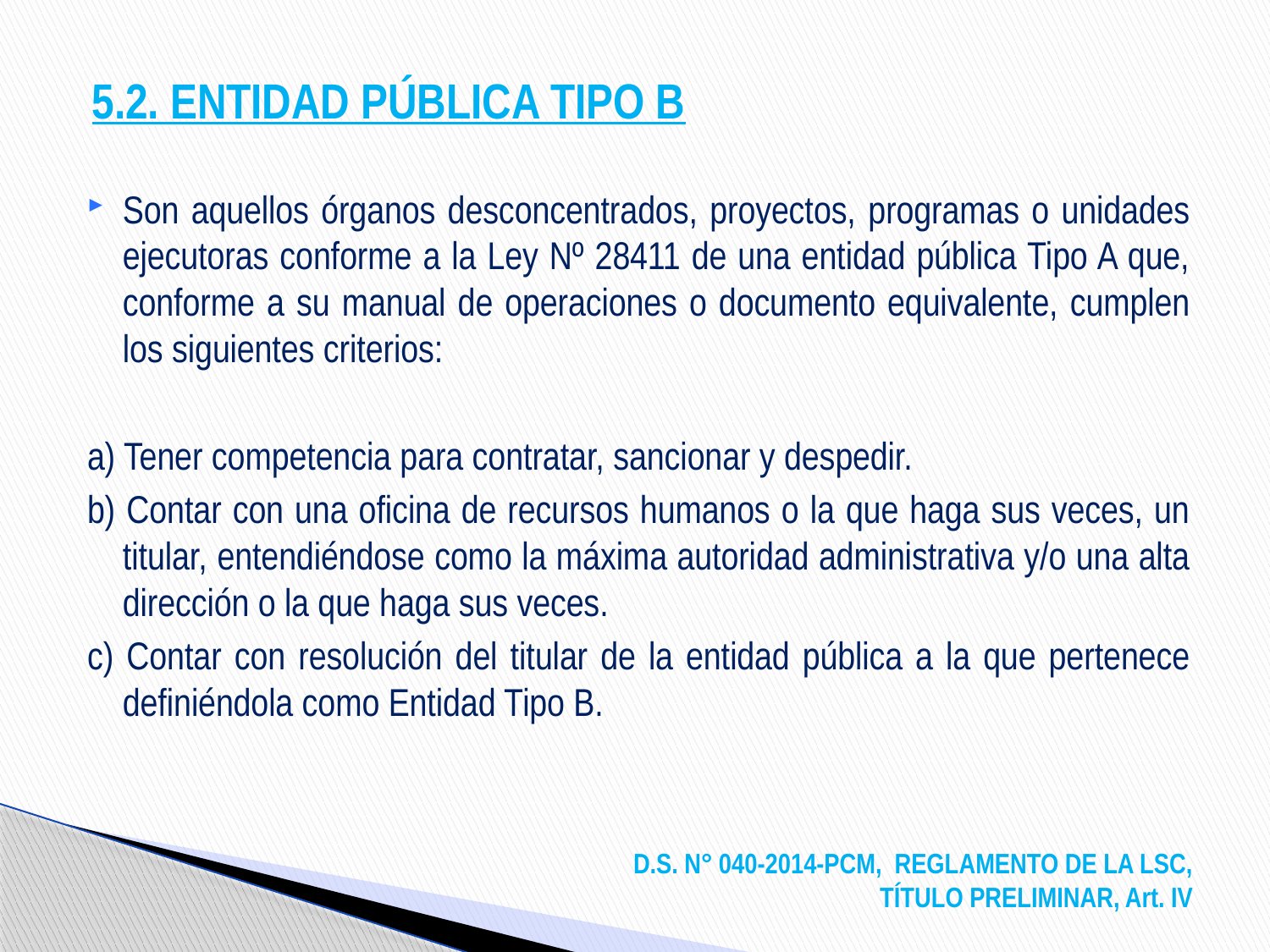

# 5.2. ENTIDAD PÚBLICA TIPO B
Son aquellos órganos desconcentrados, proyectos, programas o unidades ejecutoras conforme a la Ley Nº 28411 de una entidad pública Tipo A que, conforme a su manual de operaciones o documento equivalente, cumplen los siguientes criterios:

a) Tener competencia para contratar, sancionar y despedir.
b) Contar con una oficina de recursos humanos o la que haga sus veces, un titular, entendiéndose como la máxima autoridad administrativa y/o una alta dirección o la que haga sus veces.
c) Contar con resolución del titular de la entidad pública a la que pertenece definiéndola como Entidad Tipo B.

D.S. N° 040-2014-PCM,  REGLAMENTO DE LA LSC, TÍTULO PRELIMINAR, Art. IV